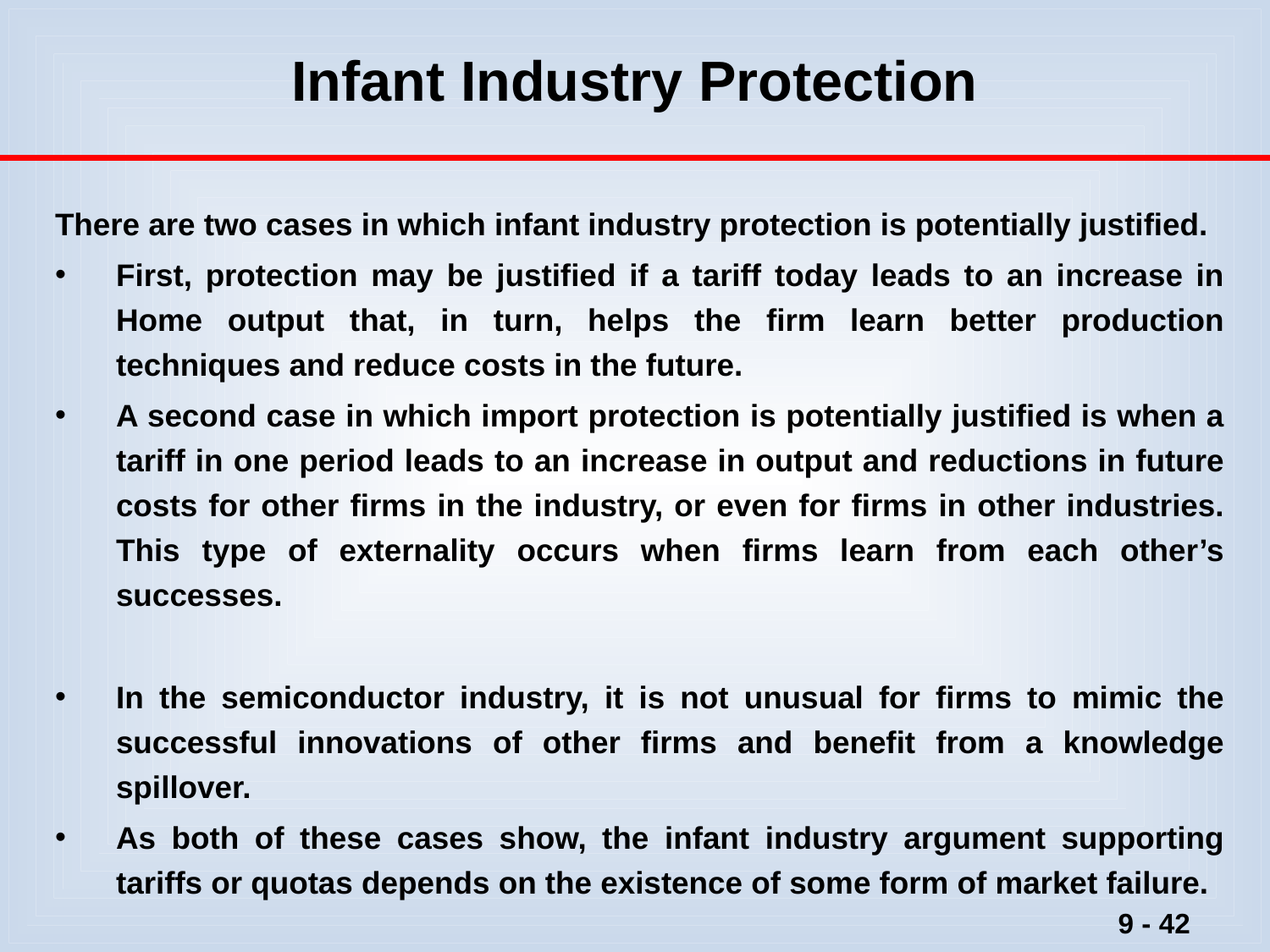

# Infant Industry Protection
There are two cases in which infant industry protection is potentially justified.
First, protection may be justified if a tariff today leads to an increase in Home output that, in turn, helps the firm learn better production techniques and reduce costs in the future.
A second case in which import protection is potentially justified is when a tariff in one period leads to an increase in output and reductions in future costs for other firms in the industry, or even for firms in other industries. This type of externality occurs when firms learn from each other’s successes.

In the semiconductor industry, it is not unusual for firms to mimic the successful innovations of other firms and benefit from a knowledge spillover.
As both of these cases show, the infant industry argument supporting tariffs or quotas depends on the existence of some form of market failure.